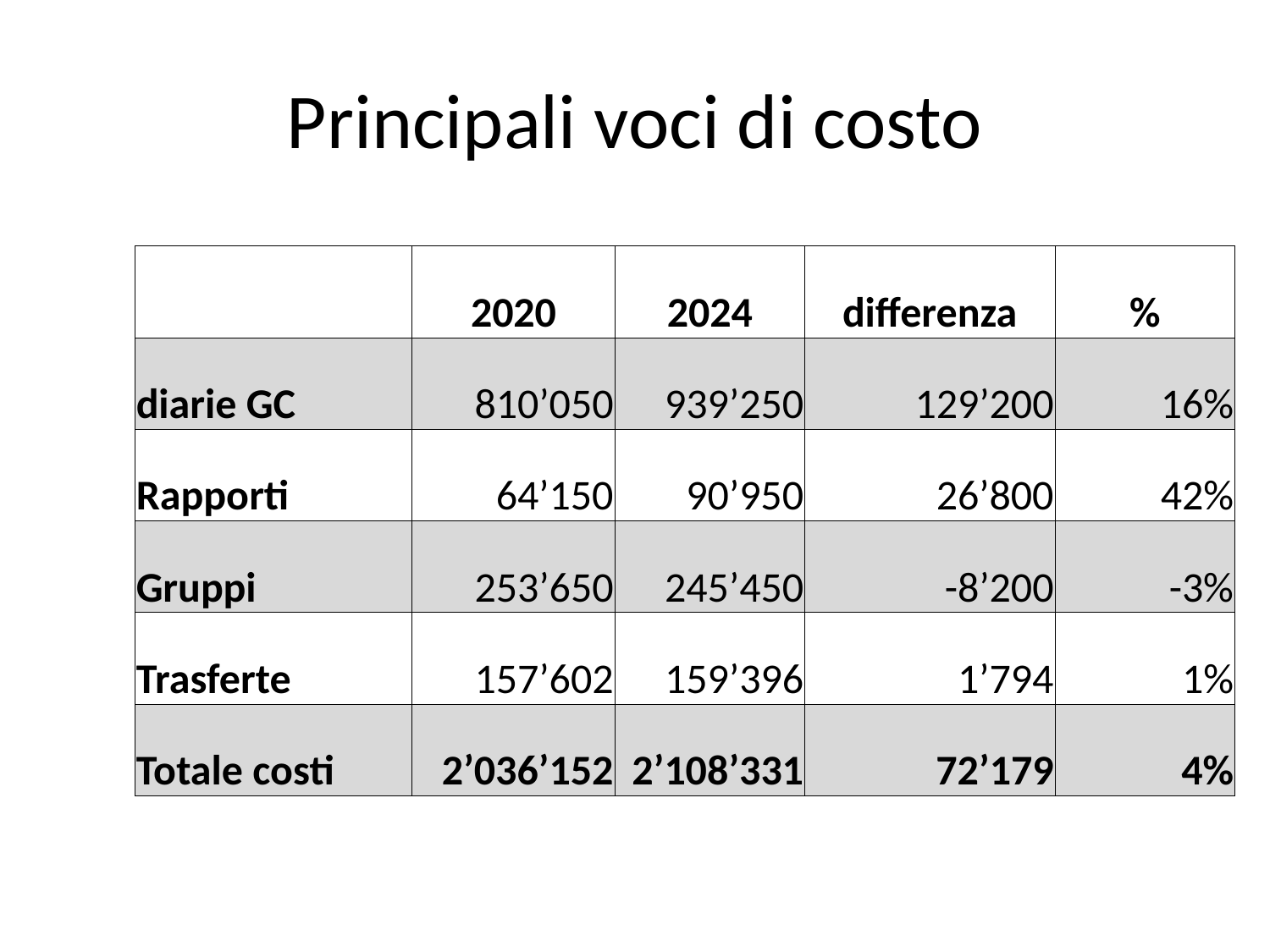

# Principali voci di costo
|  | 2020 | 2024 | differenza | % |
| --- | --- | --- | --- | --- |
| diarie GC | 810’050 | 939’250 | 129’200 | 16% |
| Rapporti | 64’150 | 90’950 | 26’800 | 42% |
| Gruppi | 253’650 | 245’450 | -8’200 | -3% |
| Trasferte | 157’602 | 159’396 | 1’794 | 1% |
| Totale costi | 2’036’152 | 2’108’331 | 72’179 | 4% |